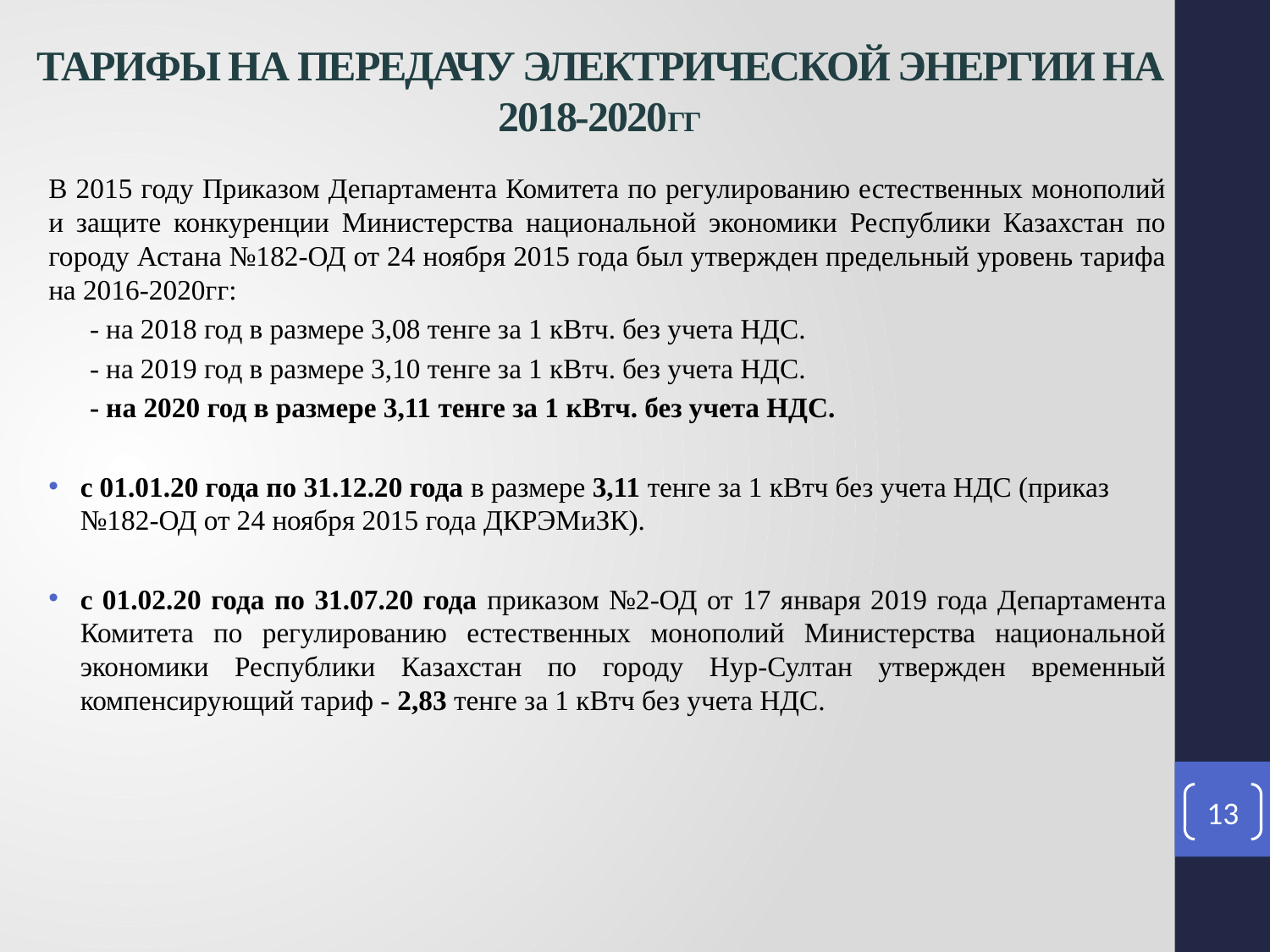

Тарифы на передачу электрической энергии на 2018-2020гг

В 2015 году Приказом Департамента Комитета по регулированию естественных монополий и защите конкуренции Министерства национальной экономики Республики Казахстан по городу Астана №182-ОД от 24 ноября 2015 года был утвержден предельный уровень тарифа на 2016-2020гг:
- на 2018 год в размере 3,08 тенге за 1 кВтч. без учета НДС.
- на 2019 год в размере 3,10 тенге за 1 кВтч. без учета НДС.
- на 2020 год в размере 3,11 тенге за 1 кВтч. без учета НДС.

с 01.01.20 года по 31.12.20 года в размере 3,11 тенге за 1 кВтч без учета НДС (приказ №182-ОД от 24 ноября 2015 года ДКРЭМиЗК).

с 01.02.20 года по 31.07.20 года приказом №2-ОД от 17 января 2019 года Департамента Комитета по регулированию естественных монополий Министерства национальной экономики Республики Казахстан по городу Нур-Султан утвержден временный компенсирующий тариф - 2,83 тенге за 1 кВтч без учета НДС.

13